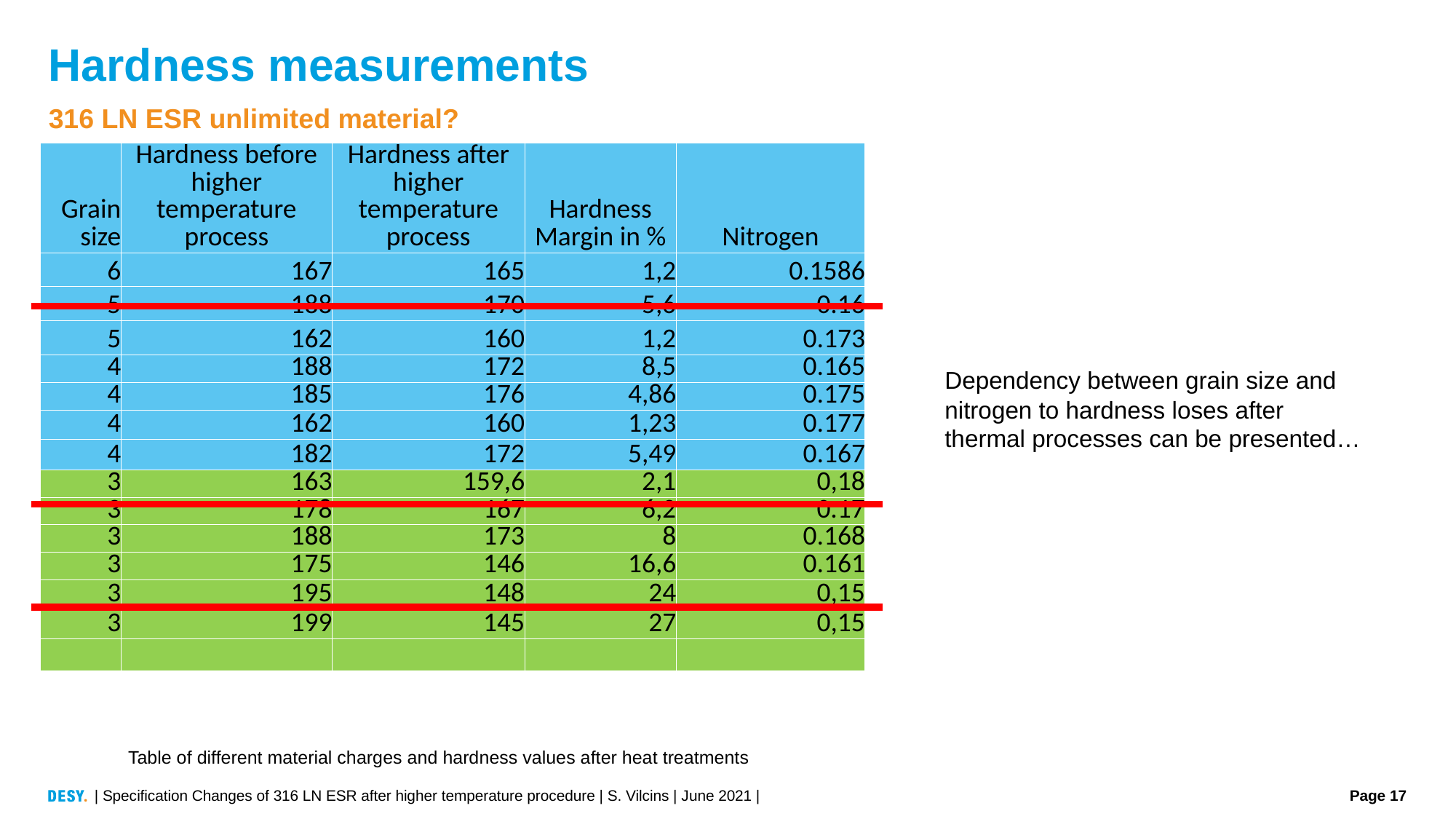

# Hardness measurements
316 LN ESR unlimited material?

| Grain size | Hardness before higher temperature process | Hardness after higher temperature process | Hardness Margin in % | Nitrogen |
| --- | --- | --- | --- | --- |
| 6 | 167 | 165 | 1,2 | 0.1586 |
| 5 | 188 | 170 | 5,6 | 0.16 |
| 5 | 162 | 160 | 1,2 | 0.173 |
| 4 | 188 | 172 | 8,5 | 0.165 |
| 4 | 185 | 176 | 4,86 | 0.175 |
| 4 | 162 | 160 | 1,23 | 0.177 |
| 4 | 182 | 172 | 5,49 | 0.167 |
| 3 | 163 | 159,6 | 2,1 | 0,18 |
| 3 | 178 | 167 | 6,2 | 0.17 |
| 3 | 188 | 173 | 8 | 0.168 |
| 3 | 175 | 146 | 16,6 | 0.161 |
| 3 | 195 | 148 | 24 | 0,15 |
| 3 | 199 | 145 | 27 | 0,15 |
|  |  |  |  |  |
Dependency between grain size and nitrogen to hardness loses after thermal processes can be presented…
Table of different material charges and hardness values after heat treatments
| Specification Changes of 316 LN ESR after higher temperature procedure | S. Vilcins | June 2021 |